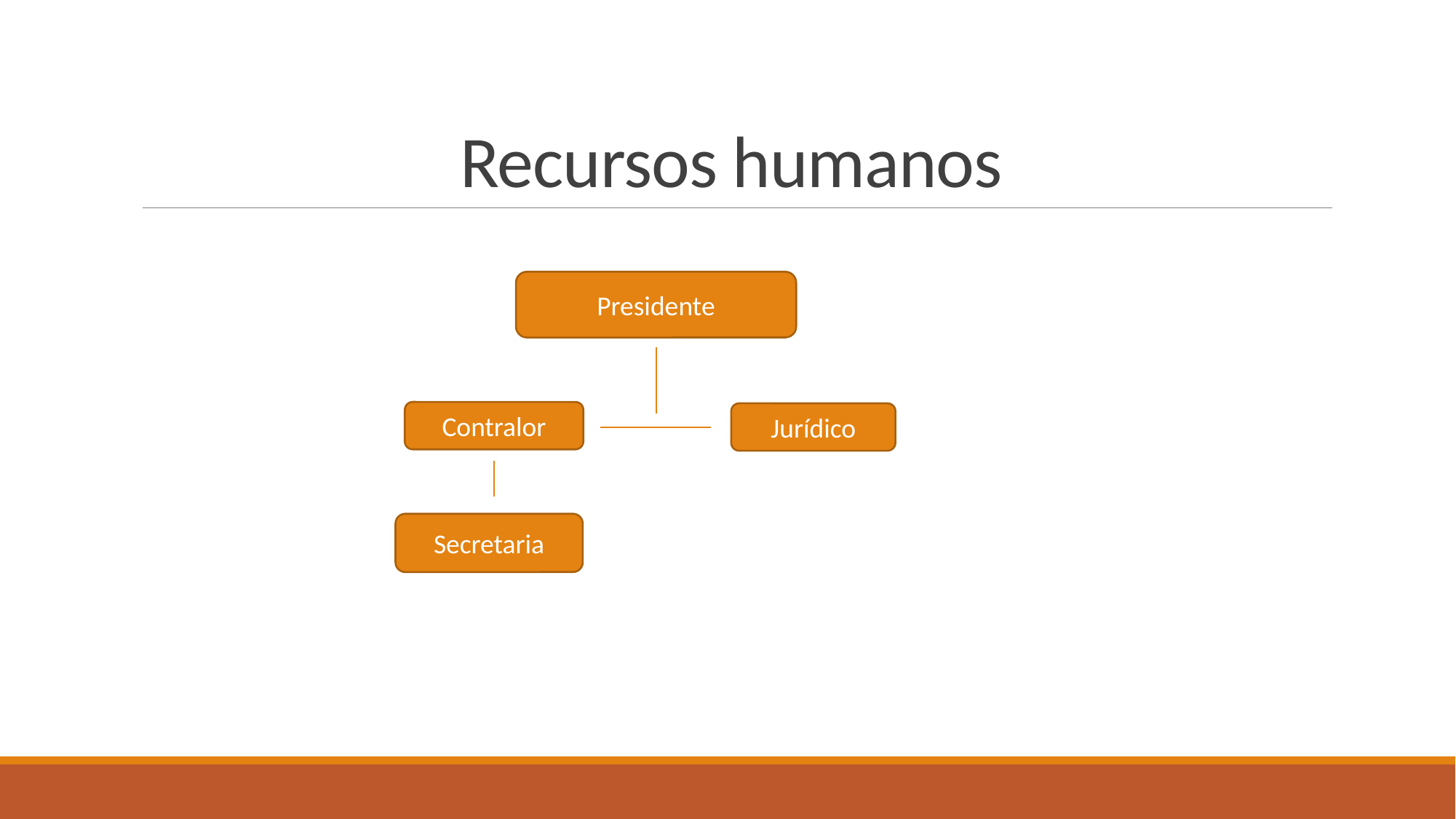

# Recursos humanos

Presidente
Contralor
Jurídico
Secretaria